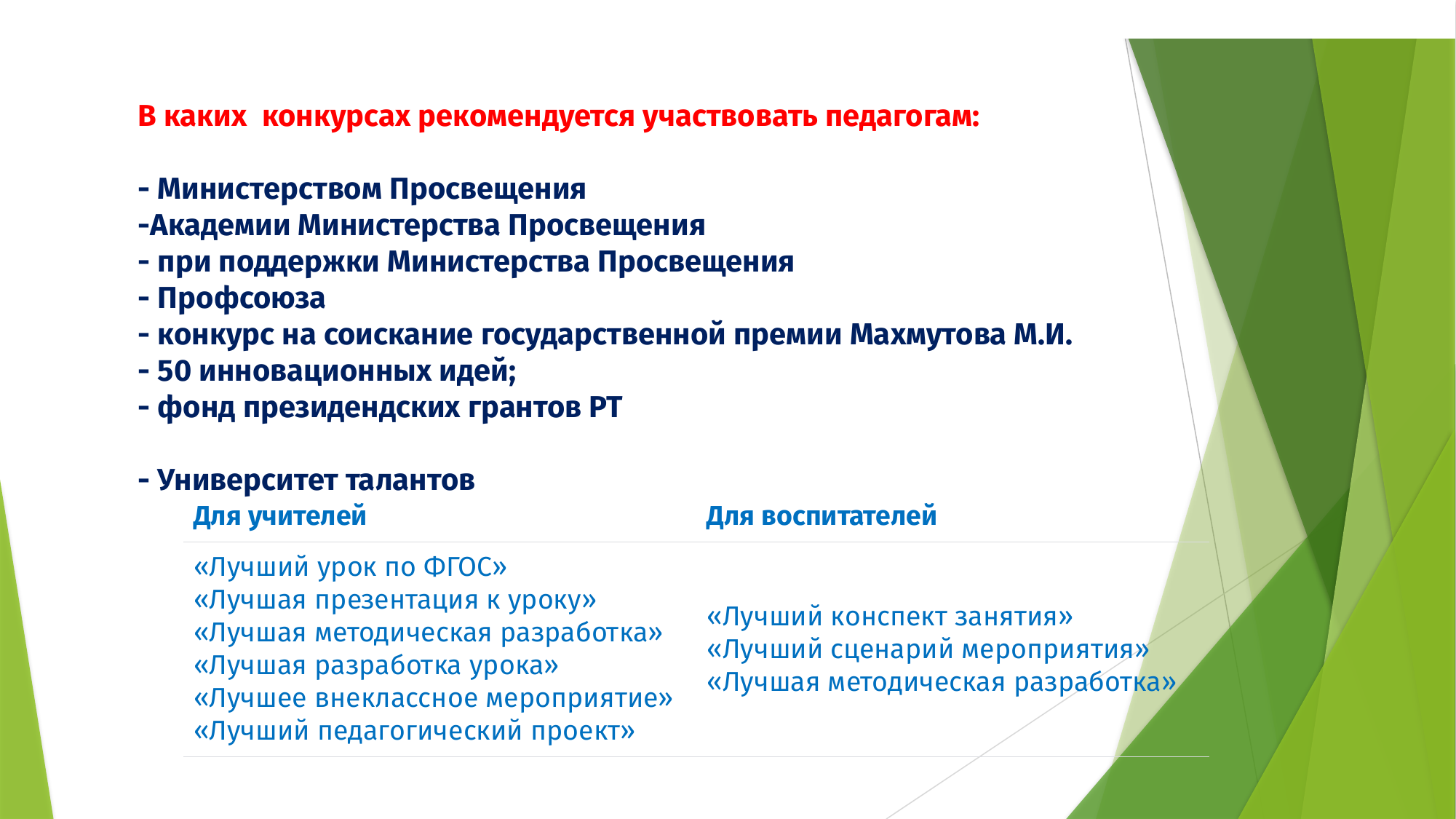

Действующие конкурсы

# В каких  конкурсах рекомендуется участвовать педагогам: - Министерством Просвещения -Академии Министерства Просвещения - при поддержки Министерства Просвещения - Профсоюза - конкурс на соискание государственной премии Махмутова М.И. - 50 инновационных идей; - фонд президендских грантов РТ - Университет талантов
| Для учителей | Для воспитателей |
| --- | --- |
| «Лучший урок по ФГОС» «Лучшая презентация к уроку» «Лучшая методическая разработка» «Лучшая разработка урока» «Лучшее внеклассное мероприятие» «Лучший педагогический проект» | «Лучший конспект занятия» «Лучший сценарий мероприятия» «Лучшая методическая разработка» |